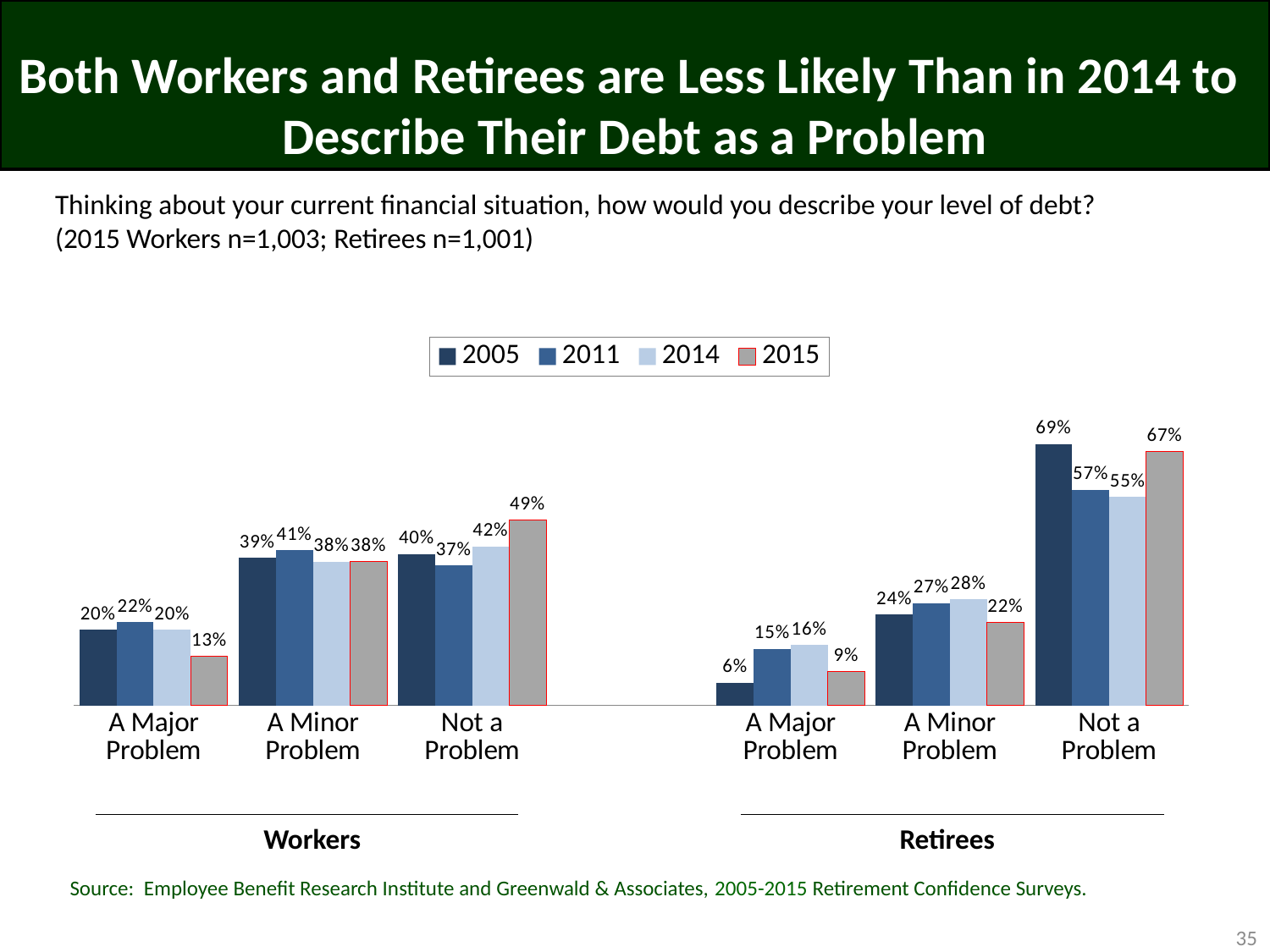

# Both Workers and Retirees are Less Likely Than in 2014 to Describe Their Debt as a Problem
Thinking about your current financial situation, how would you describe your level of debt?
(2015 Workers n=1,003; Retirees n=1,001)

[unsupported chart]

Workers
Retirees
Source:  Employee Benefit Research Institute and Greenwald & Associates, 2005-2015 Retirement Confidence Surveys.
35